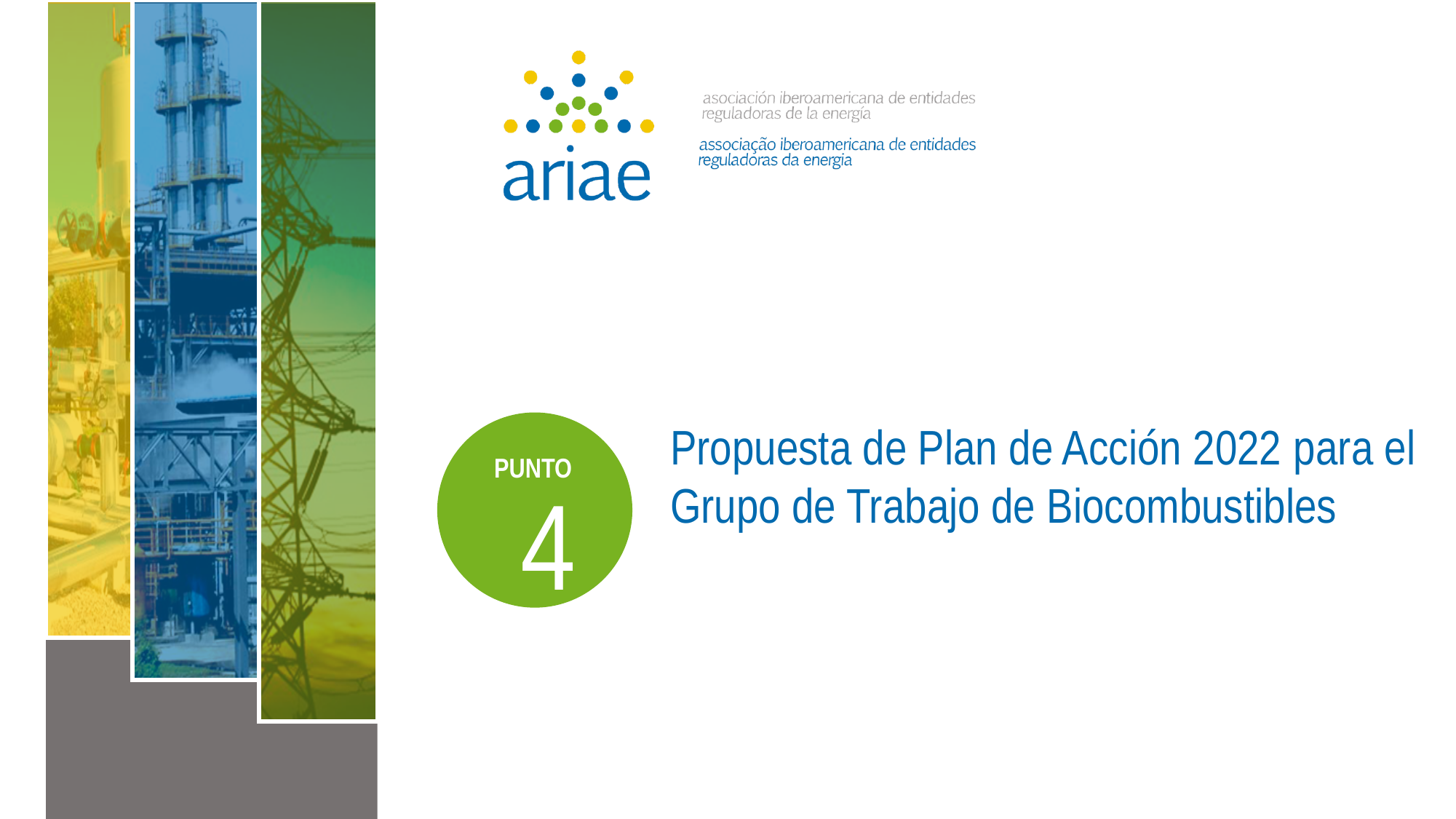

Propuesta de Plan de Acción 2022 para el Grupo de Trabajo de Biocombustibles

PUNTO
4